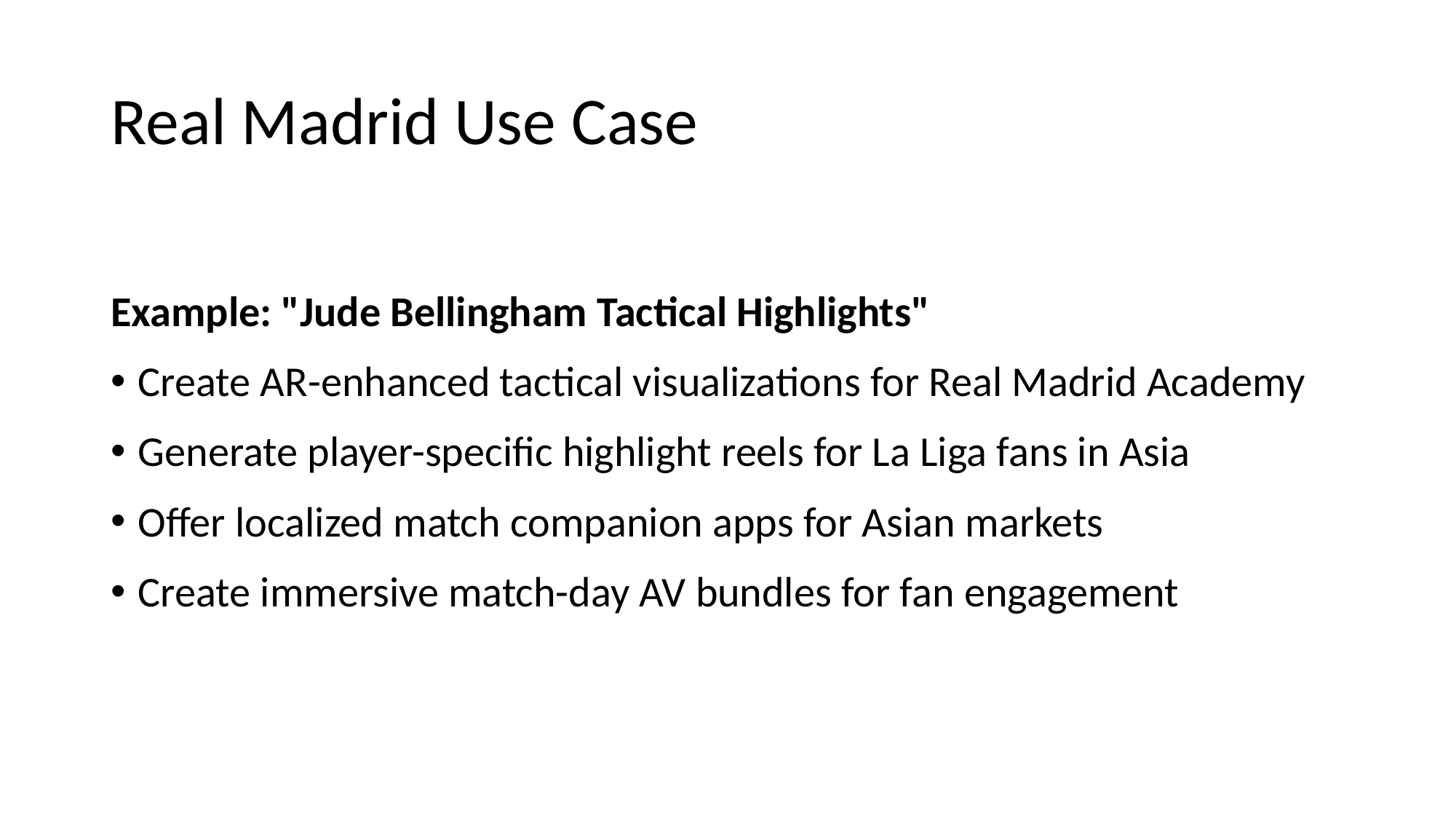

# Real Madrid Use Case

Example: "Jude Bellingham Tactical Highlights"
Create AR-enhanced tactical visualizations for Real Madrid Academy
Generate player-specific highlight reels for La Liga fans in Asia
Offer localized match companion apps for Asian markets
Create immersive match-day AV bundles for fan engagement